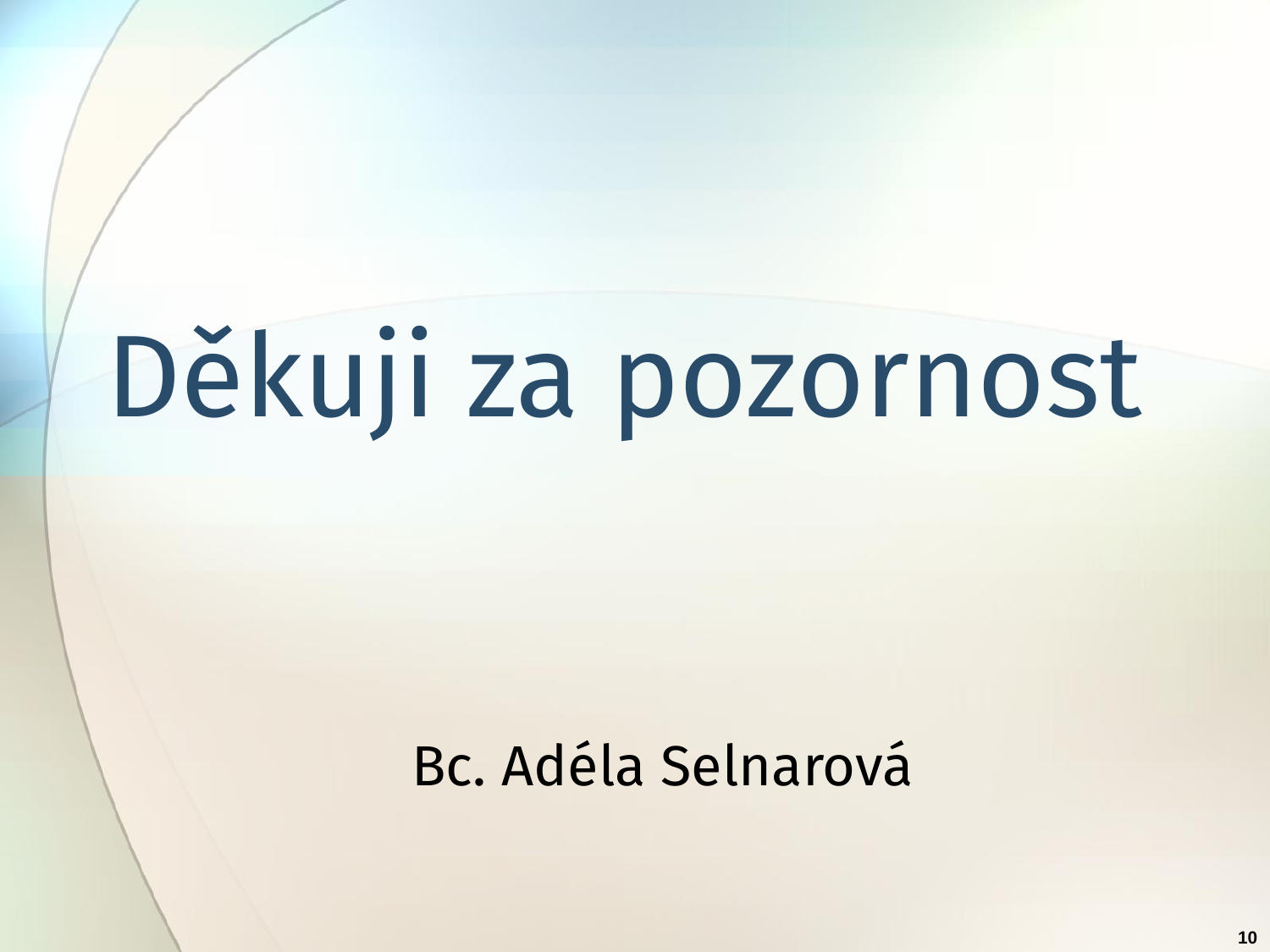

# Děkuji za pozornost
Bc. Adéla Selnarová
10